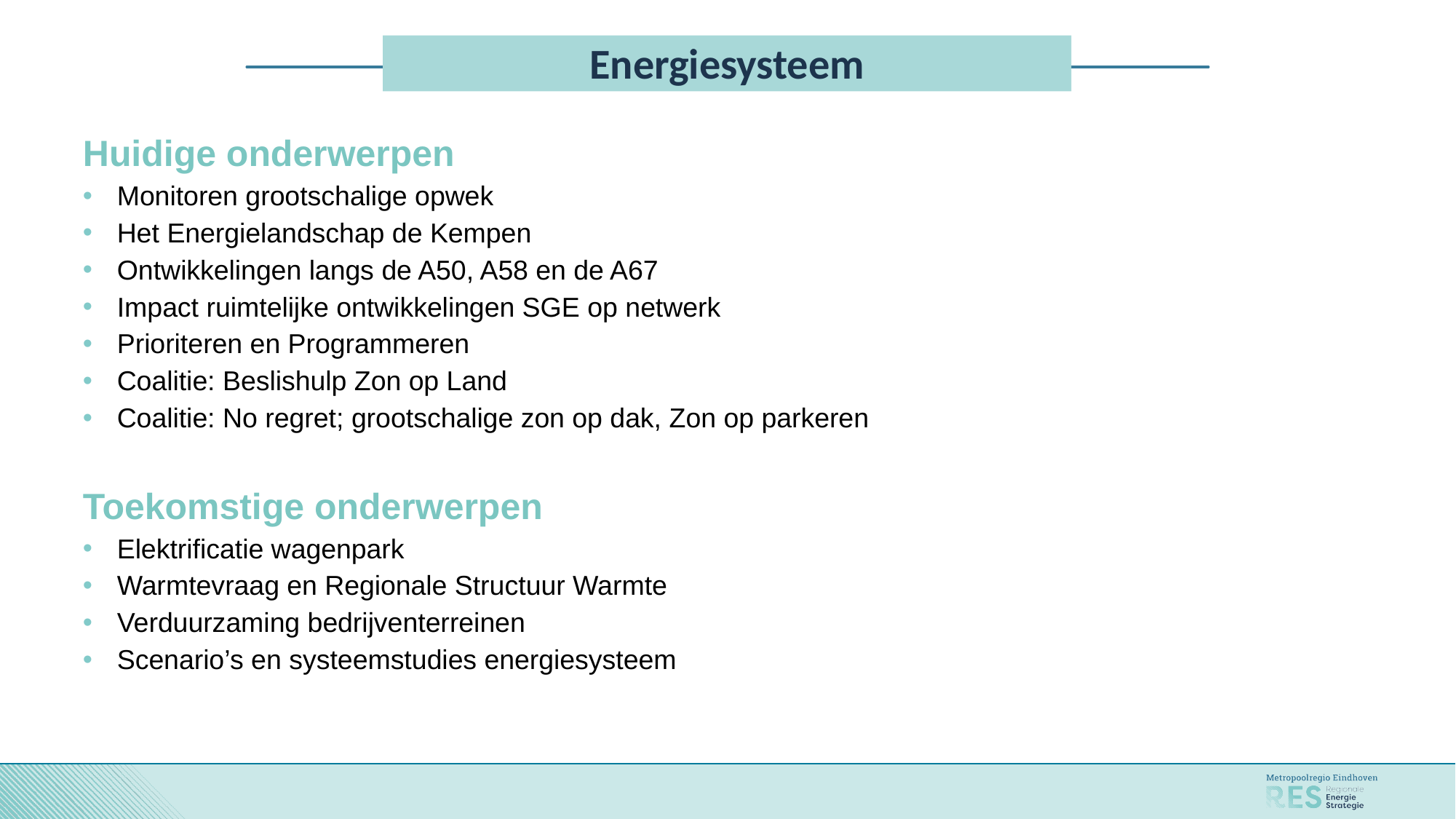

# Energiesysteem
Huidige onderwerpen
Monitoren grootschalige opwek
Het Energielandschap de Kempen
Ontwikkelingen langs de A50, A58 en de A67
Impact ruimtelijke ontwikkelingen SGE op netwerk
Prioriteren en Programmeren
Coalitie: Beslishulp Zon op Land
Coalitie: No regret; grootschalige zon op dak, Zon op parkeren

Toekomstige onderwerpen
Elektrificatie wagenpark
Warmtevraag en Regionale Structuur Warmte
Verduurzaming bedrijventerreinen
Scenario’s en systeemstudies energiesysteem